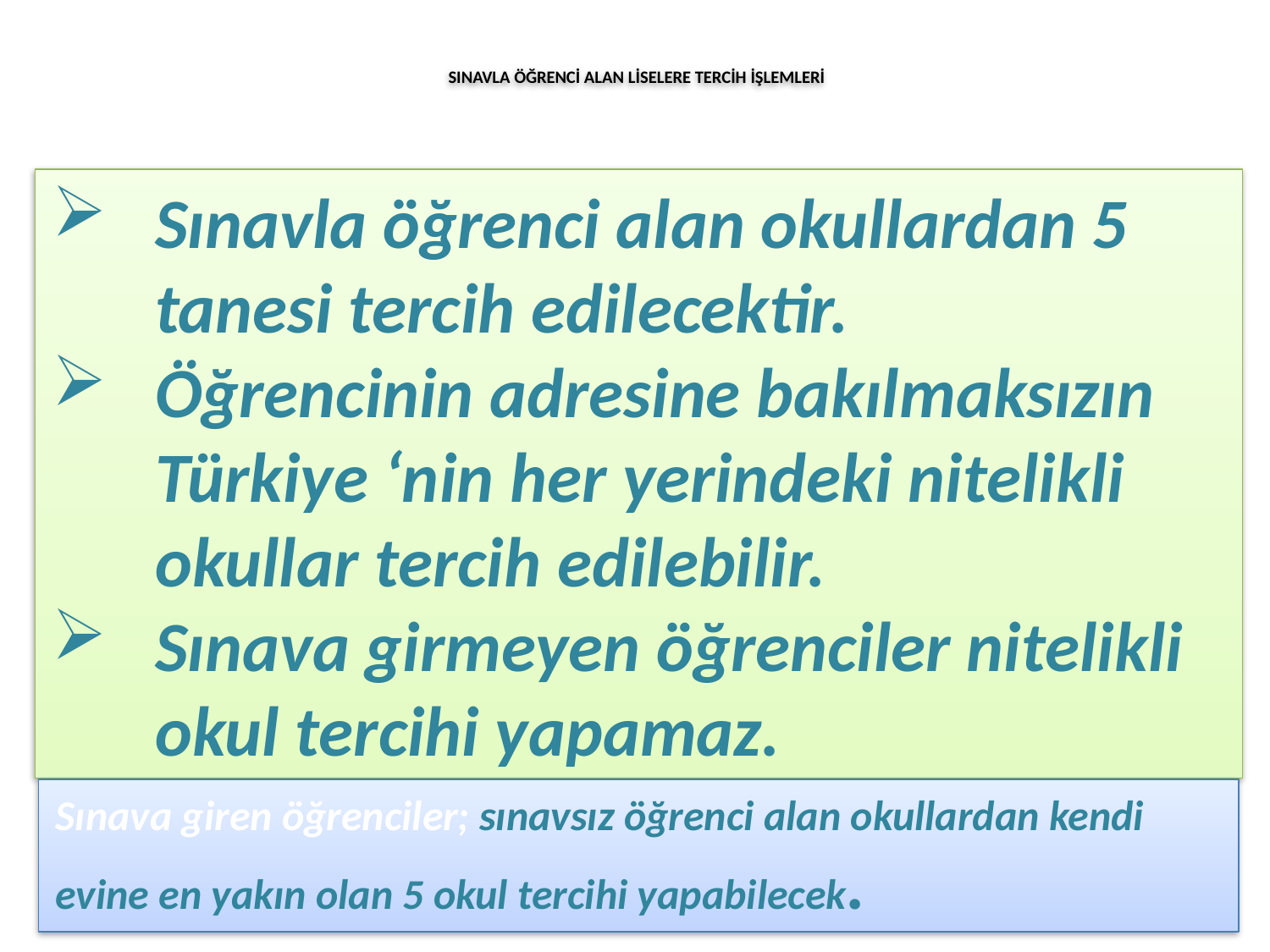

# SINAVLA ÖĞRENCİ ALAN LİSELERE TERCİH İŞLEMLERİ
Sınavla öğrenci alan okullardan 5 tanesi tercih edilecektir.
Öğrencinin adresine bakılmaksızın Türkiye ‘nin her yerindeki nitelikli okullar tercih edilebilir.
Sınava girmeyen öğrenciler nitelikli okul tercihi yapamaz.
Sınava giren öğrenciler; sınavsız öğrenci alan okullardan kendi evine en yakın olan 5 okul tercihi yapabilecek.